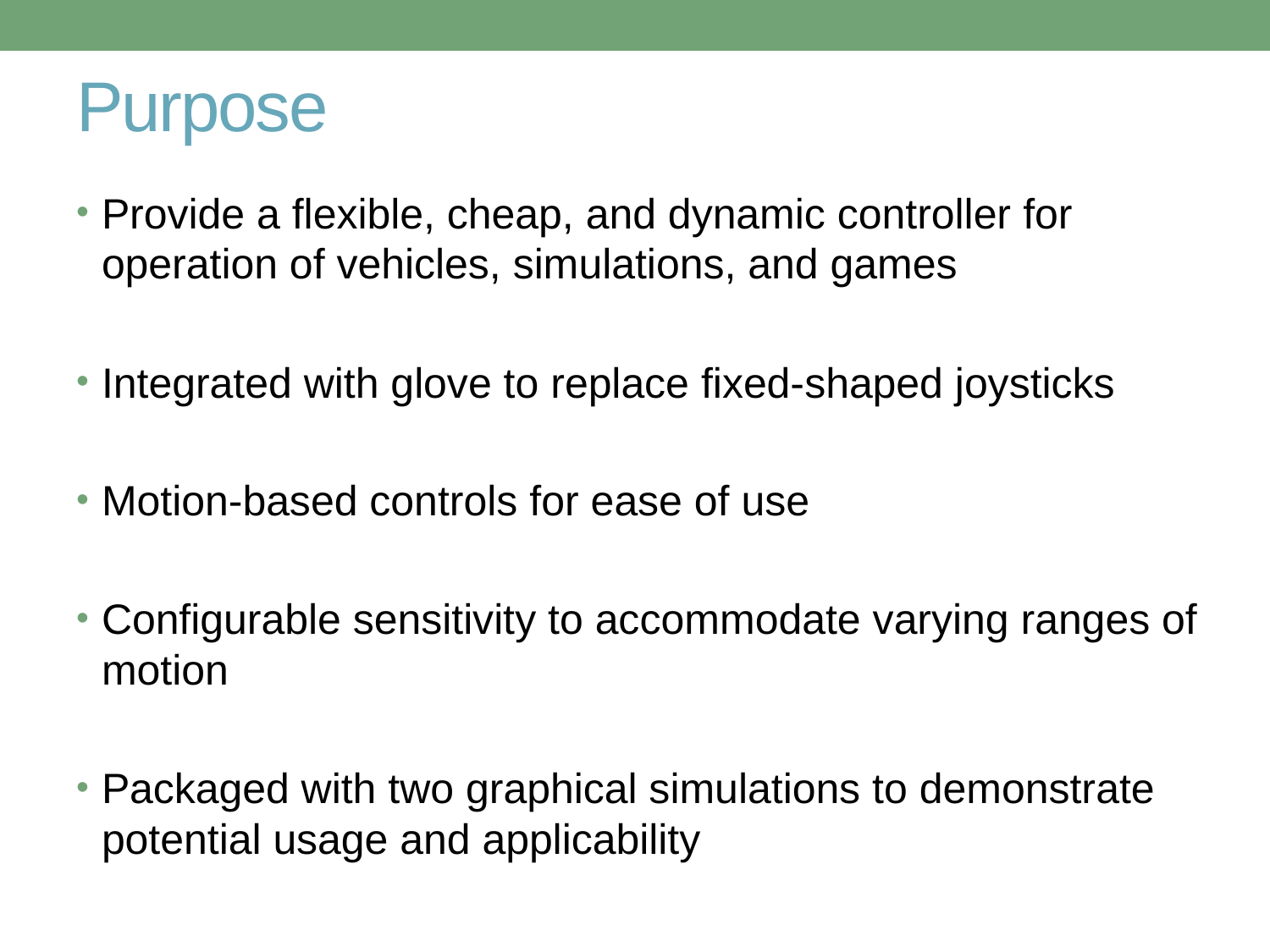

# Purpose
Provide a flexible, cheap, and dynamic controller for operation of vehicles, simulations, and games

Integrated with glove to replace fixed-shaped joysticks

Motion-based controls for ease of use

Configurable sensitivity to accommodate varying ranges of motion

Packaged with two graphical simulations to demonstrate potential usage and applicability